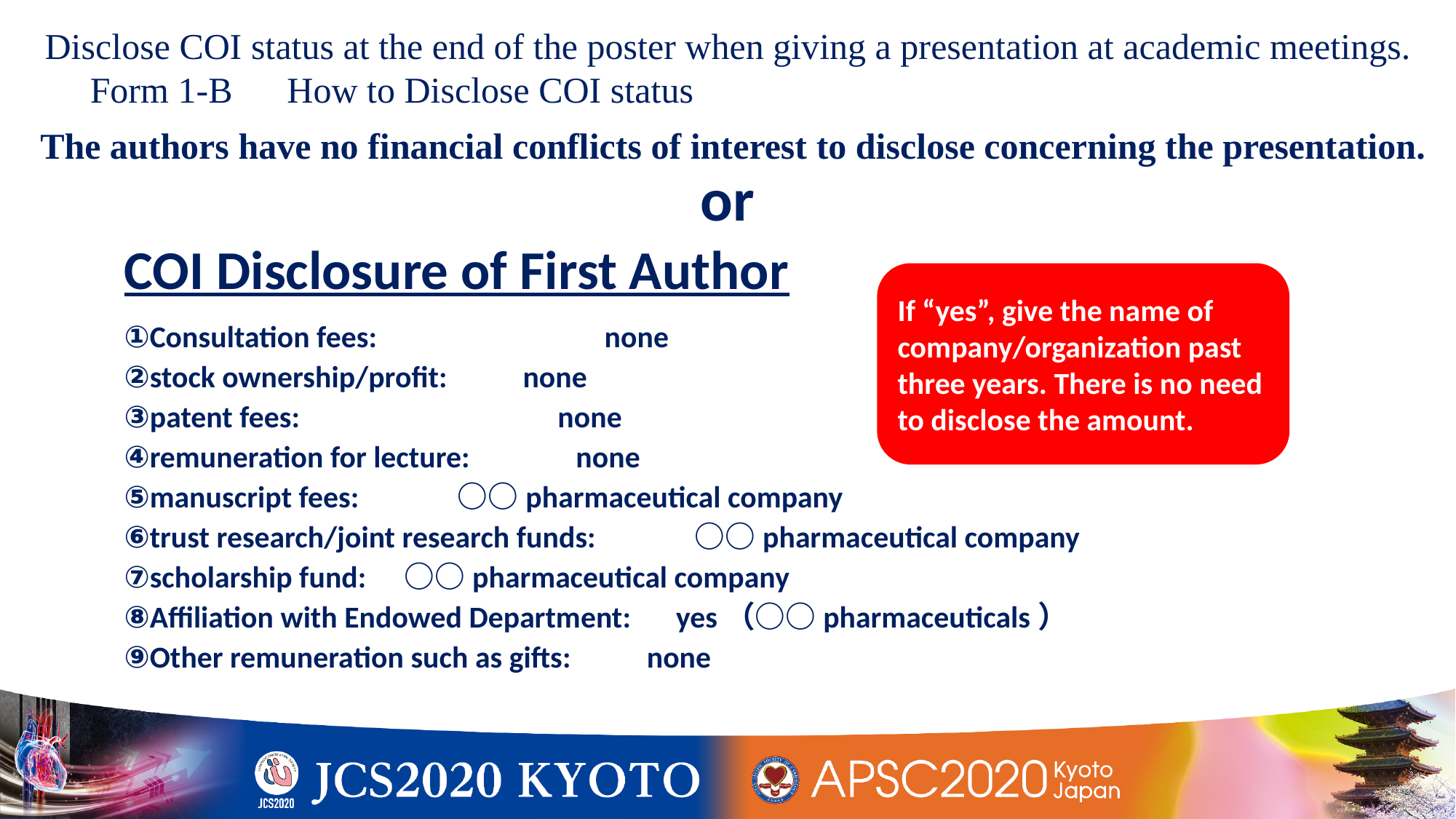

Disclose COI status at the end of the poster when giving a presentation at academic meetings.
　Form 1-B      How to Disclose COI status
The authors have no financial conflicts of interest to disclose concerning the presentation.
or
COI Disclosure of First Author
If “yes”, give the name of company/organization past three years. There is no need to disclose the amount.
①Consultation fees:　　　　　　　none
②stock ownership/profit:　　none
③patent fees:　　　　　　　　none
④remuneration for lecture:　　　none
⑤manuscript fees:　　　○○pharmaceutical company
⑥trust research/joint research funds:　　　○○pharmaceutical company
⑦scholarship fund:　○○pharmaceutical company
⑧Affiliation with Endowed Department:　yes（○○pharmaceuticals）
⑨Other remuneration such as gifts:　　none